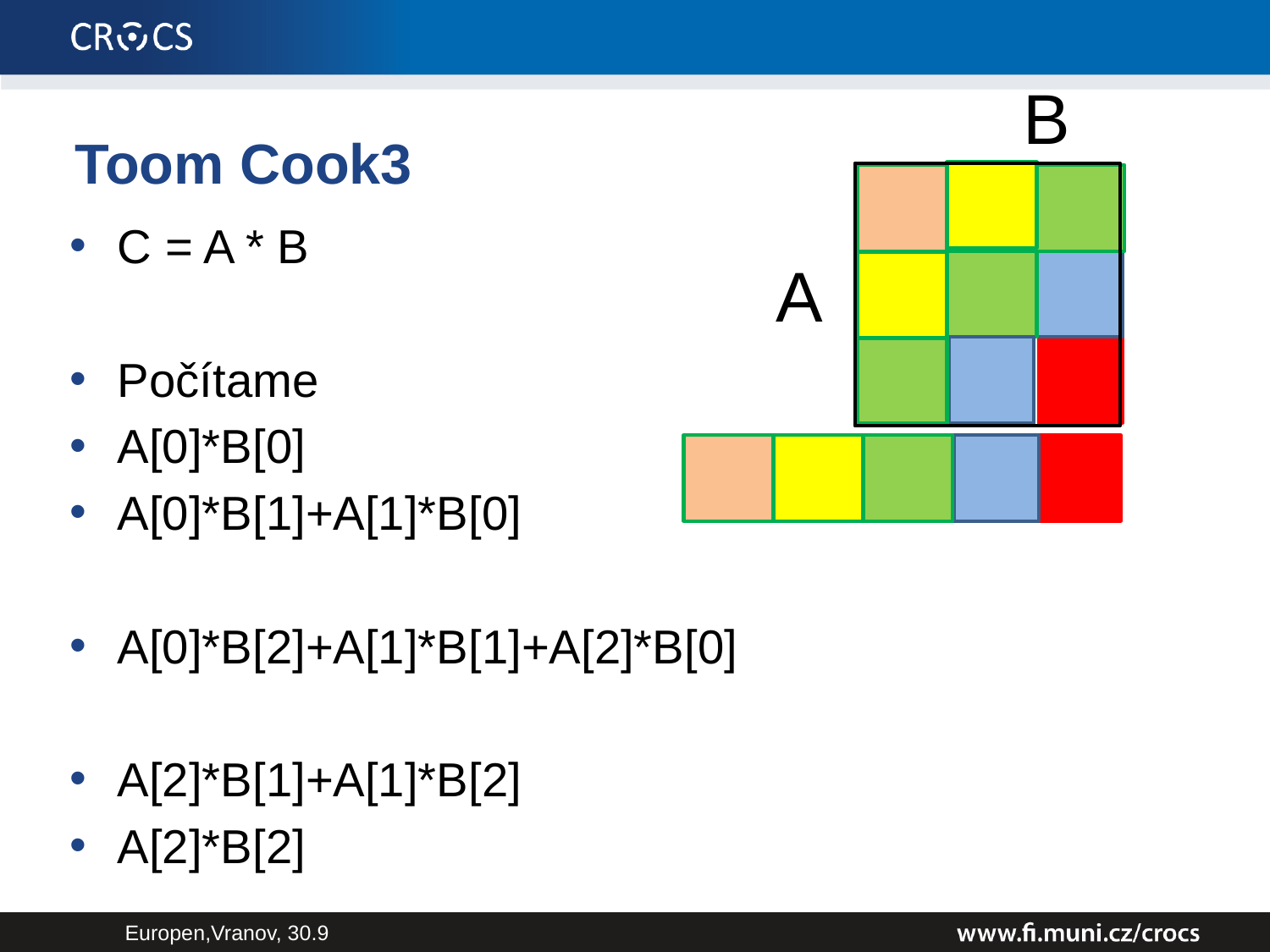

B
# Toom Cook3

C = A * B

Počítame
A[0]*B[0]
A[0]*B[1]+A[1]*B[0]

A[0]*B[2]+A[1]*B[1]+A[2]*B[0]

A[2]*B[1]+A[1]*B[2]
A[2]*B[2]

 A

Europen,Vranov, 30.9